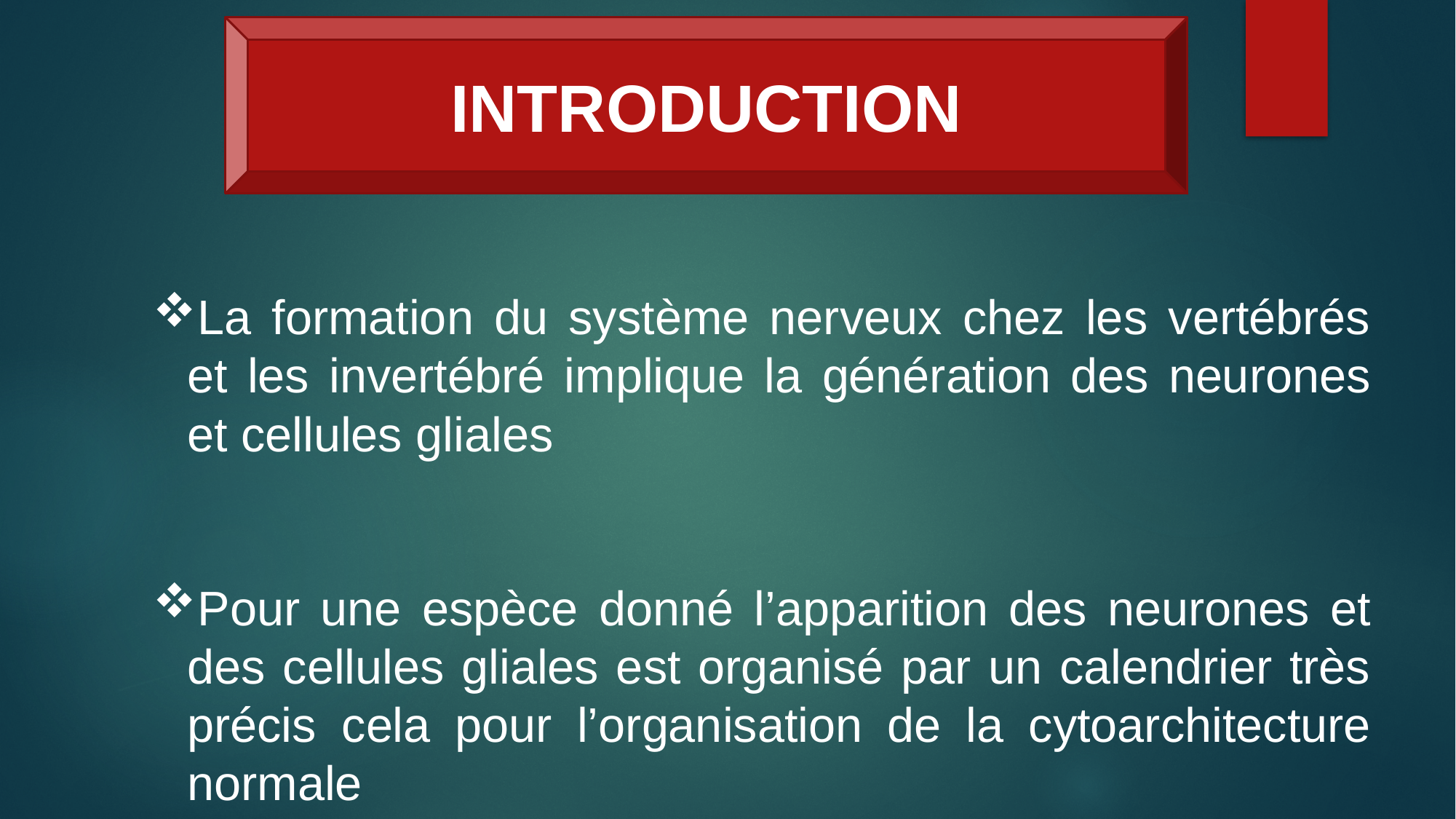

INTRODUCTION
La formation du système nerveux chez les vertébrés et les invertébré implique la génération des neurones et cellules gliales

Pour une espèce donné l’apparition des neurones et des cellules gliales est organisé par un calendrier très précis cela pour l’organisation de la cytoarchitecture normale